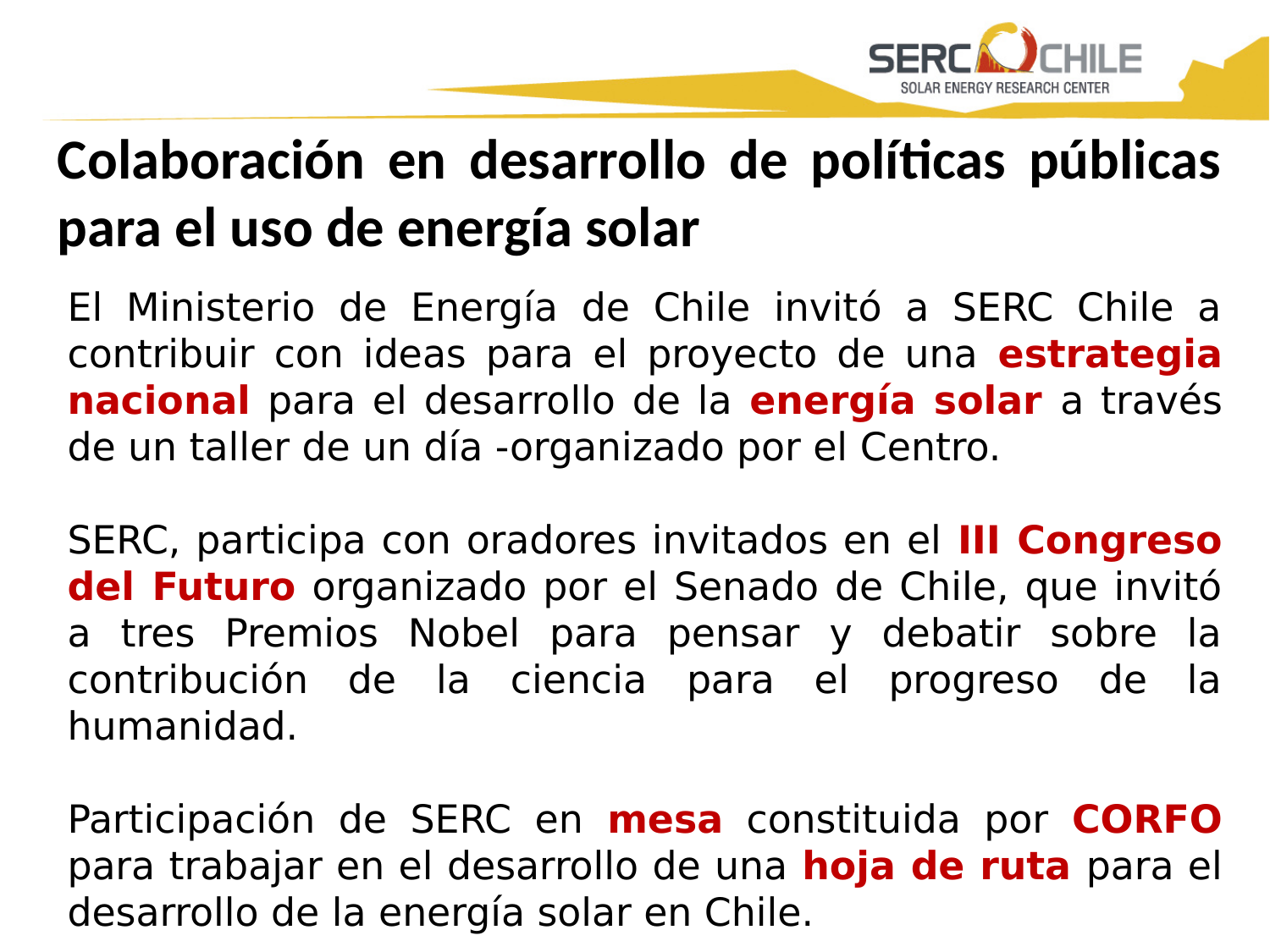

Titulo Presentación
Colaboración en desarrollo de políticas públicas para el uso de energía solar
El Ministerio de Energía de Chile invitó a SERC Chile a contribuir con ideas para el proyecto de una estrategia nacional para el desarrollo de la energía solar a través de un taller de un día -organizado por el Centro.

SERC, participa con oradores invitados en el III Congreso del Futuro organizado por el Senado de Chile, que invitó a tres Premios Nobel para pensar y debatir sobre la contribución de la ciencia para el progreso de la humanidad.

Participación de SERC en mesa constituida por CORFO para trabajar en el desarrollo de una hoja de ruta para el desarrollo de la energía solar en Chile.